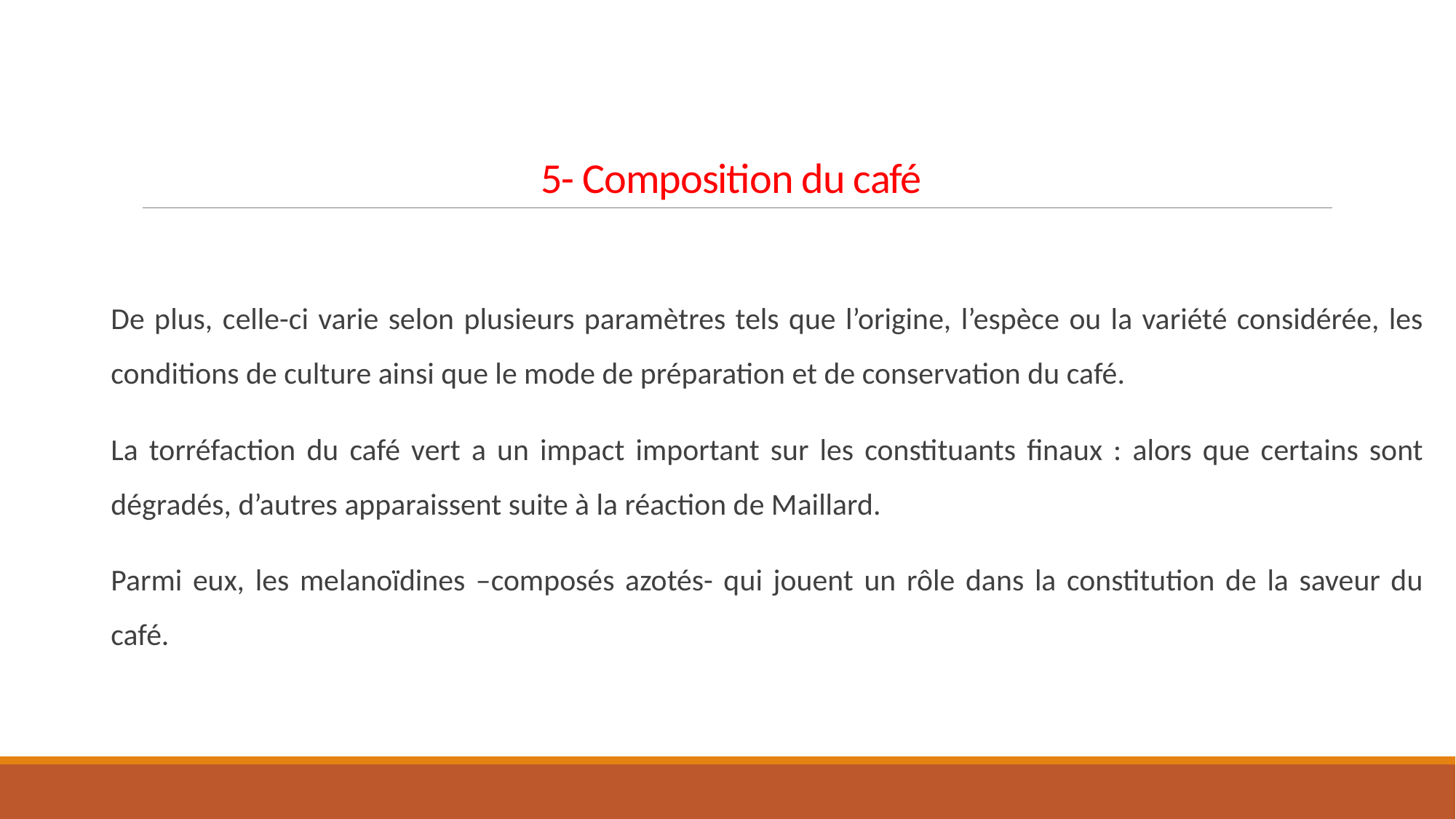

# 5- Composition du café
De plus, celle-ci varie selon plusieurs paramètres tels que l’origine, l’espèce ou la variété considérée, les conditions de culture ainsi que le mode de préparation et de conservation du café.
La torréfaction du café vert a un impact important sur les constituants finaux : alors que certains sont dégradés, d’autres apparaissent suite à la réaction de Maillard.
Parmi eux, les melanoïdines –composés azotés- qui jouent un rôle dans la constitution de la saveur du café.